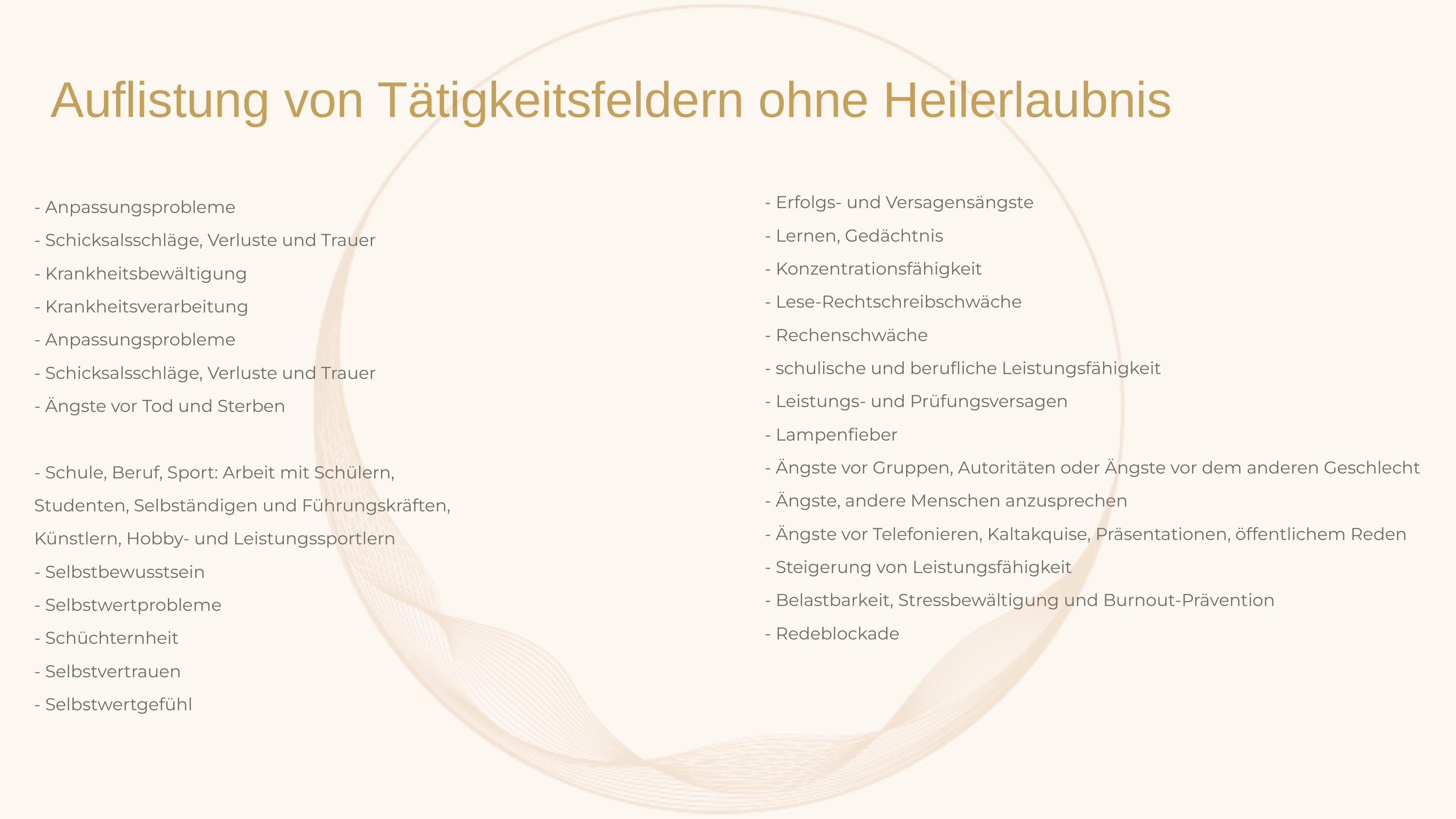

Auflistung von Tätigkeitsfeldern ohne Heilerlaubnis

- Erfolgs- und Versagensängste
- Lernen, Gedächtnis
- Konzentrationsfähigkeit
- Lese-Rechtschreibschwäche
- Rechenschwäche
- schulische und berufliche Leistungsfähigkeit
- Leistungs- und Prüfungsversagen
- Lampenfieber
- Ängste vor Gruppen, Autoritäten oder Ängste vor dem anderen Geschlecht
- Ängste, andere Menschen anzusprechen
- Ängste vor Telefonieren, Kaltakquise, Präsentationen, öffentlichem Reden
- Steigerung von Leistungsfähigkeit
- Belastbarkeit, Stressbewältigung und Burnout-Prävention
- Redeblockade

- Anpassungsprobleme
- Schicksalsschläge, Verluste und Trauer
- Krankheitsbewältigung
- Krankheitsverarbeitung
- Anpassungsprobleme
- Schicksalsschläge, Verluste und Trauer
- Ängste vor Tod und Sterben

- Schule, Beruf, Sport: Arbeit mit Schülern,
Studenten, Selbständigen und Führungskräften,
Künstlern, Hobby- und Leistungssportlern
- Selbstbewusstsein
- Selbstwertprobleme
- Schüchternheit
- Selbstvertrauen
- Selbstwertgefühl